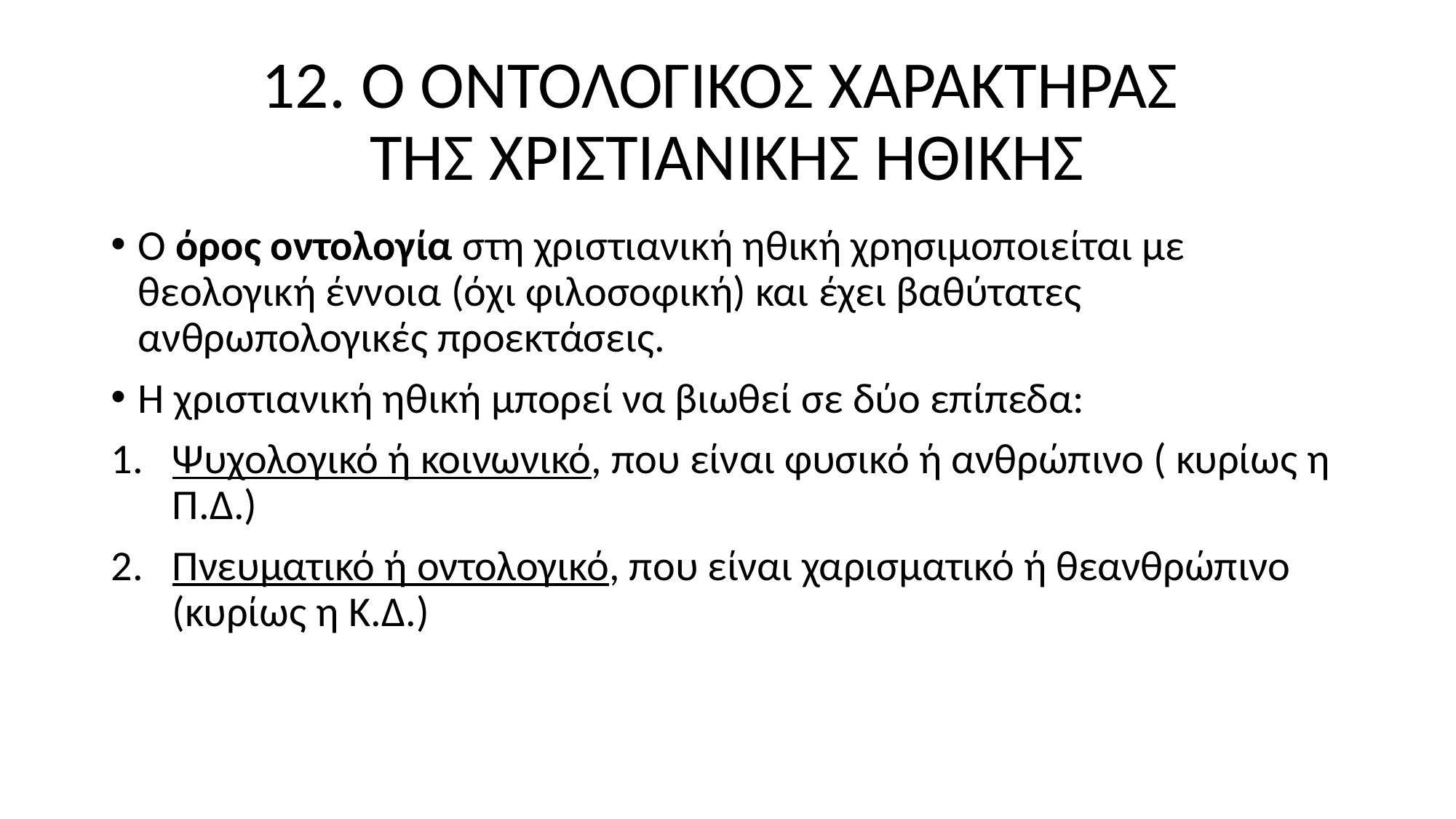

# 12. Ο ΟΝΤΟΛΟΓΙΚΟΣ ΧΑΡΑΚΤΗΡΑΣ ΤΗΣ ΧΡΙΣΤΙΑΝΙΚΗΣ ΗΘΙΚΗΣ
Ο όρος οντολογία στη χριστιανική ηθική χρησιμοποιείται με θεολογική έννοια (όχι φιλοσοφική) και έχει βαθύτατες ανθρωπολογικές προεκτάσεις.
Η χριστιανική ηθική μπορεί να βιωθεί σε δύο επίπεδα:
Ψυχολογικό ή κοινωνικό, που είναι φυσικό ή ανθρώπινο ( κυρίως η Π.Δ.)
Πνευματικό ή οντολογικό, που είναι χαρισματικό ή θεανθρώπινο (κυρίως η Κ.Δ.)